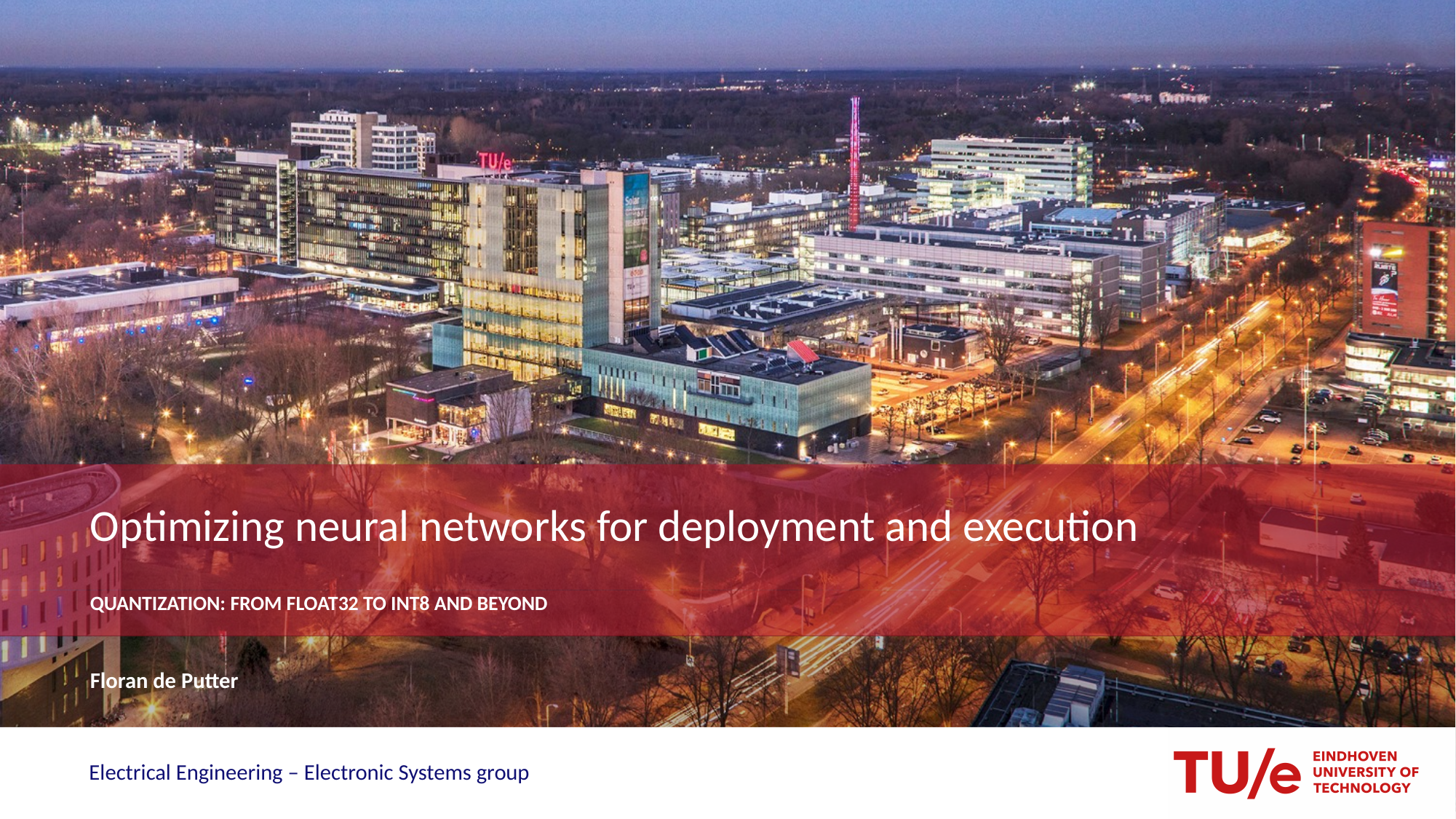

# Optimizing neural networks for deployment and execution
Quantization: from float32 to int8 and beyond
Floran de Putter
Electrical Engineering – Electronic Systems group